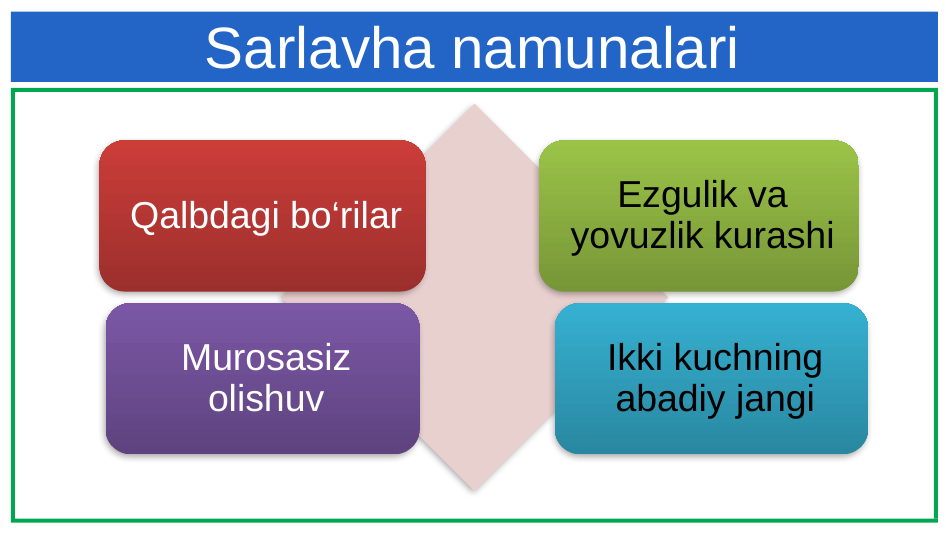

# Sarlavha namunalari
Qalbdagi bo‘rilar
Ezgulik va yovuzlik kurashi
Murosasiz olishuv
Ikki kuchning abadiy jangi